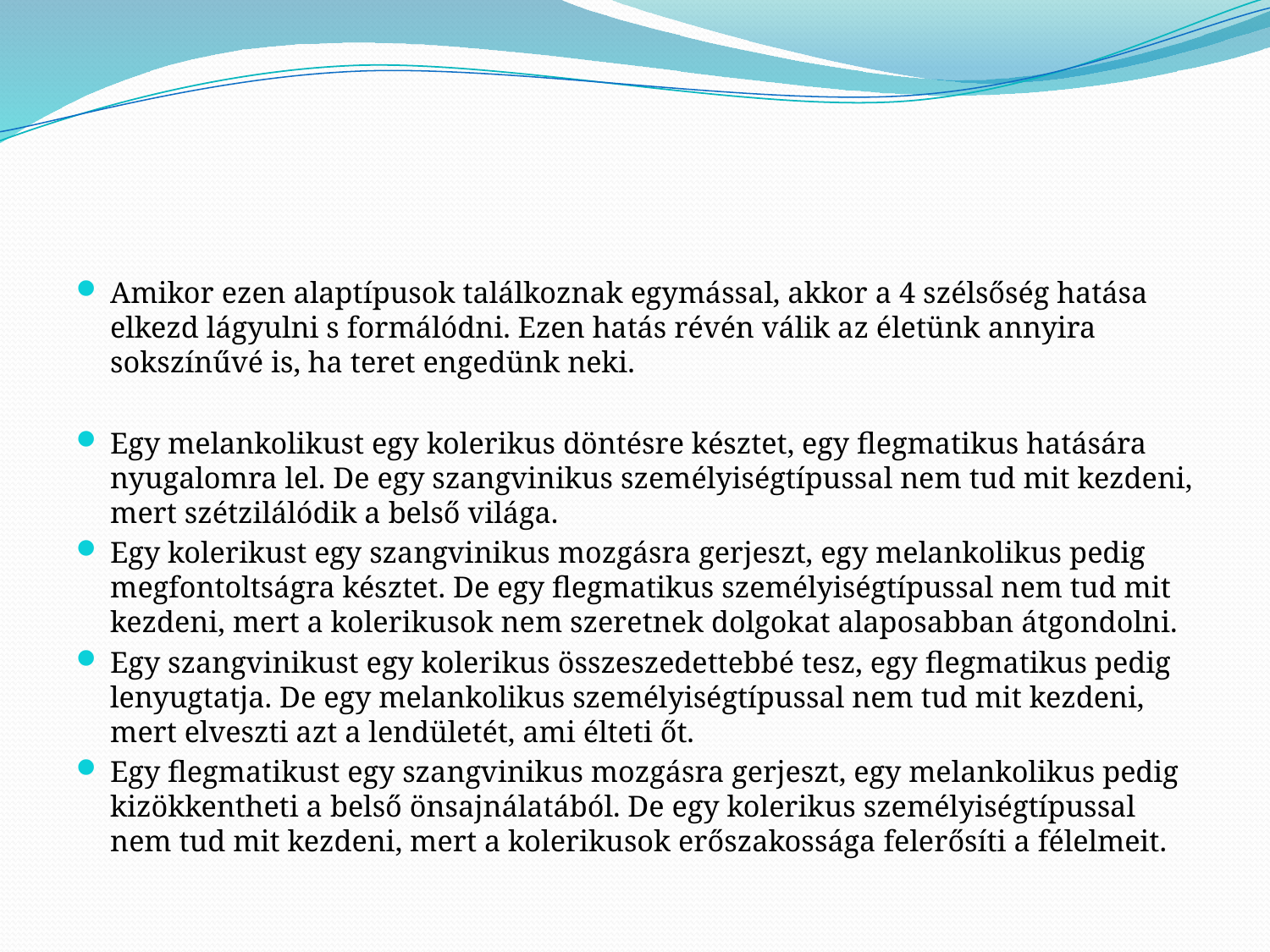

#
Amikor ezen alaptípusok találkoznak egymással, akkor a 4 szélsőség hatása elkezd lágyulni s formálódni. Ezen hatás révén válik az életünk annyira sokszínűvé is, ha teret engedünk neki.

Egy melankolikust egy kolerikus döntésre késztet, egy flegmatikus hatására nyugalomra lel. De egy szangvinikus személyiségtípussal nem tud mit kezdeni, mert szétzilálódik a belső világa.
Egy kolerikust egy szangvinikus mozgásra gerjeszt, egy melankolikus pedig megfontoltságra késztet. De egy flegmatikus személyiségtípussal nem tud mit kezdeni, mert a kolerikusok nem szeretnek dolgokat alaposabban átgondolni.
Egy szangvinikust egy kolerikus összeszedettebbé tesz, egy flegmatikus pedig lenyugtatja. De egy melankolikus személyiségtípussal nem tud mit kezdeni, mert elveszti azt a lendületét, ami élteti őt.
Egy flegmatikust egy szangvinikus mozgásra gerjeszt, egy melankolikus pedig kizökkentheti a belső önsajnálatából. De egy kolerikus személyiségtípussal nem tud mit kezdeni, mert a kolerikusok erőszakossága felerősíti a félelmeit.